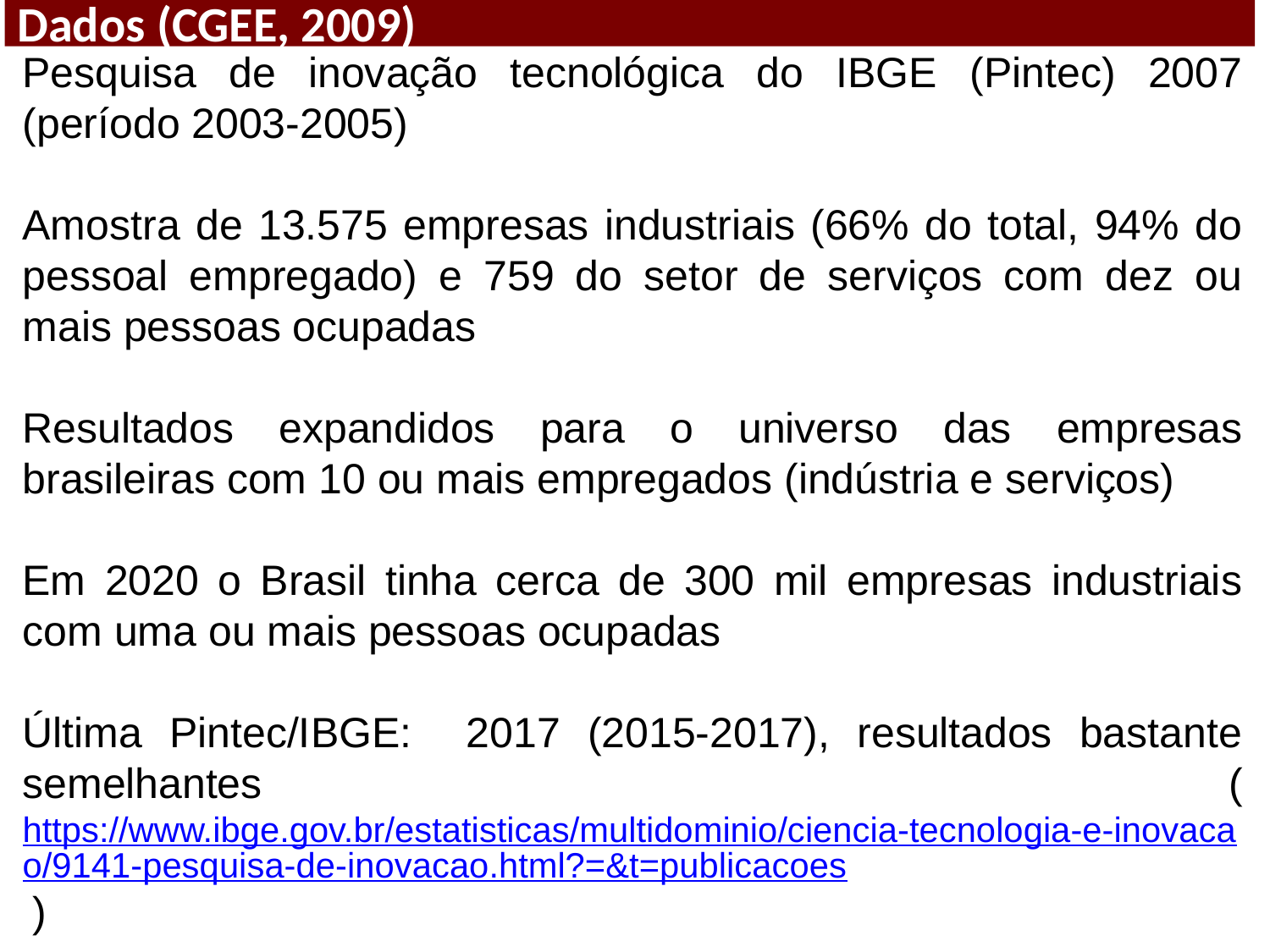

Dados (CGEE, 2009)
Pesquisa de inovação tecnológica do IBGE (Pintec) 2007 (período 2003-2005)

Amostra de 13.575 empresas industriais (66% do total, 94% do pessoal empregado) e 759 do setor de serviços com dez ou mais pessoas ocupadas

Resultados expandidos para o universo das empresas brasileiras com 10 ou mais empregados (indústria e serviços)

Em 2020 o Brasil tinha cerca de 300 mil empresas industriais com uma ou mais pessoas ocupadas

Última Pintec/IBGE:  2017 (2015-2017), resultados bastante semelhantes (https://www.ibge.gov.br/estatisticas/multidominio/ciencia-tecnologia-e-inovacao/9141-pesquisa-de-inovacao.html?=&t=publicacoes )